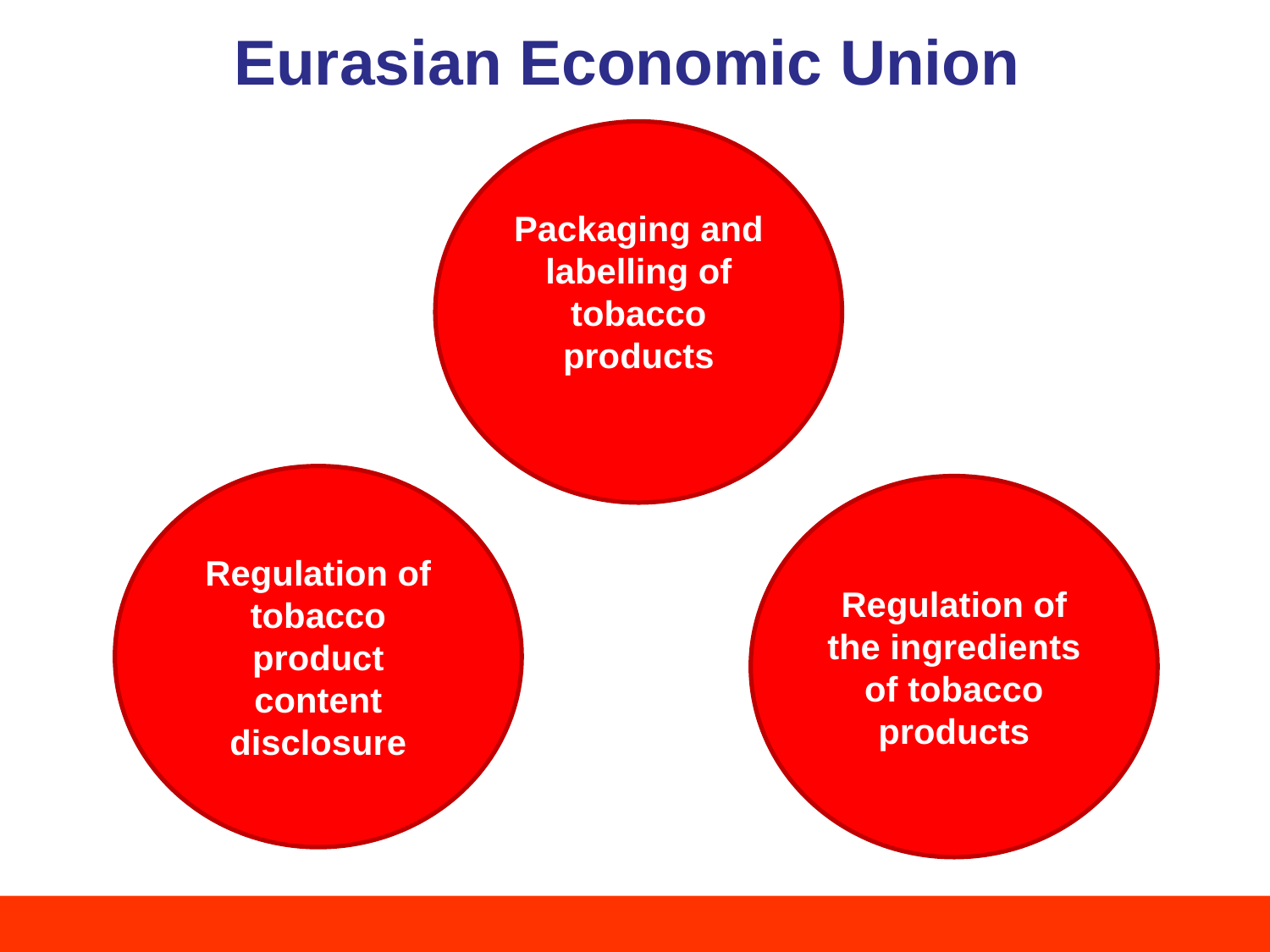

Eurasian Economic Union
Packaging and labelling of tobacco products

Regulation of tobacco product content disclosure
Regulation of the ingredients of tobacco products